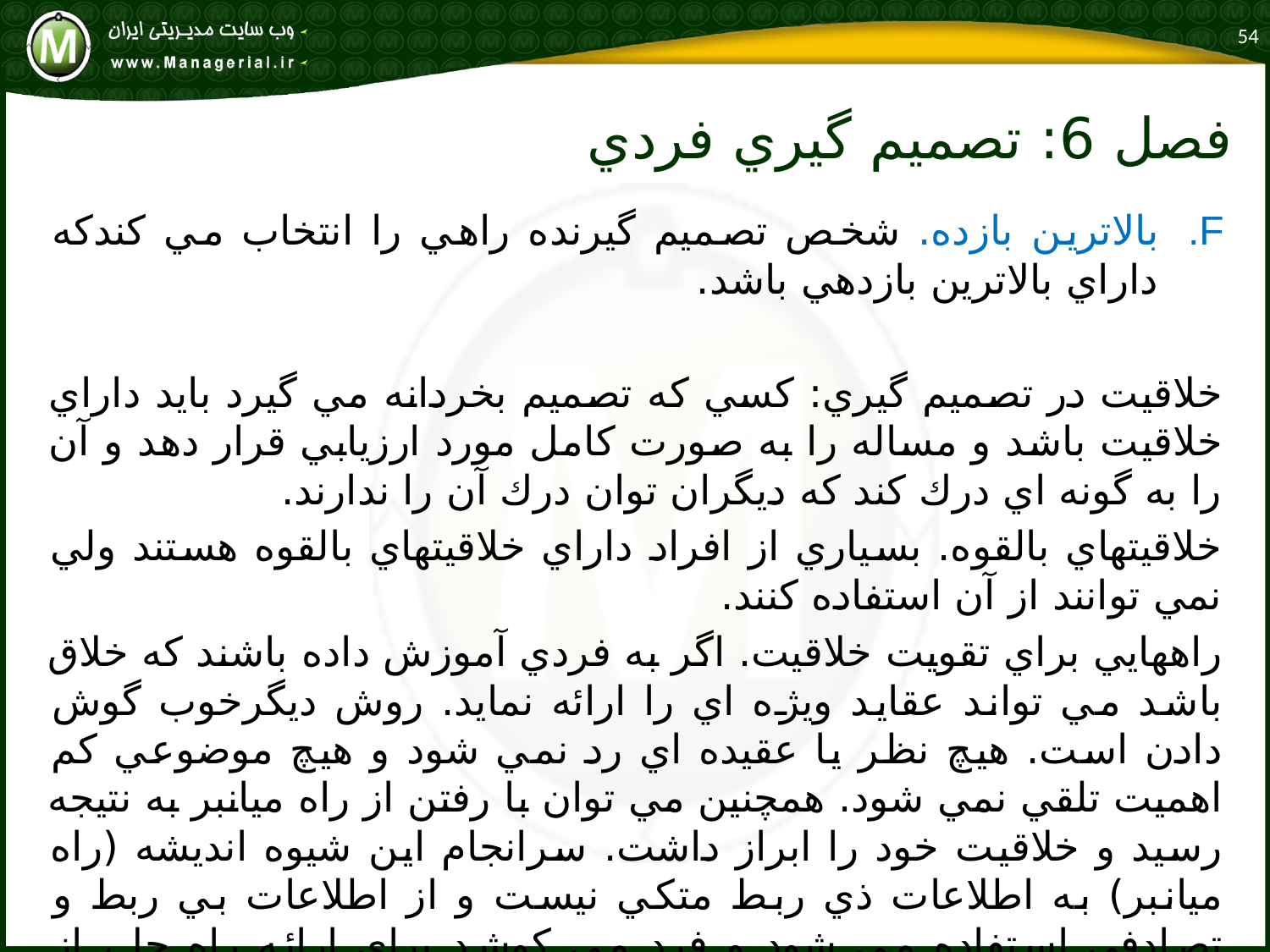

54
# فصل 6: تصميم گيري فردي
بالاترين بازده. شخص تصميم گيرنده راهي را انتخاب مي كندكه داراي بالاترين بازدهي باشد.

خلاقيت در تصميم گيري: كسي كه تصميم بخردانه مي گيرد بايد داراي خلاقيت باشد و مساله را به صورت كامل مورد ارزيابي قرار دهد و آن را به گونه اي درك كند كه ديگران توان درك آن را ندارند.
خلاقيتهاي بالقوه. بسياري از افراد داراي خلاقيتهاي بالقوه هستند ولي نمي توانند از آن استفاده كنند.
راههايي براي تقويت خلاقيت. اگر به فردي آموزش داده باشند كه خلاق باشد مي تواند عقايد ويژه اي را ارائه نمايد. روش ديگرخوب گوش دادن است. هيچ نظر يا عقيده اي رد نمي شود و هيچ موضوعي كم اهميت تلقي نمي شود. همچنين مي توان با رفتن از راه ميانبر به نتيجه رسيد و خلاقيت خود را ابراز داشت. سرانجام اين شيوه انديشه (راه ميانبر) به اطلاعات ذي ربط متكي نيست و از اطلاعات بي ربط و تصادفي استفاده مي شود و فرد مي كوشد براي ارائه راه حل، از راهي جديد برود.